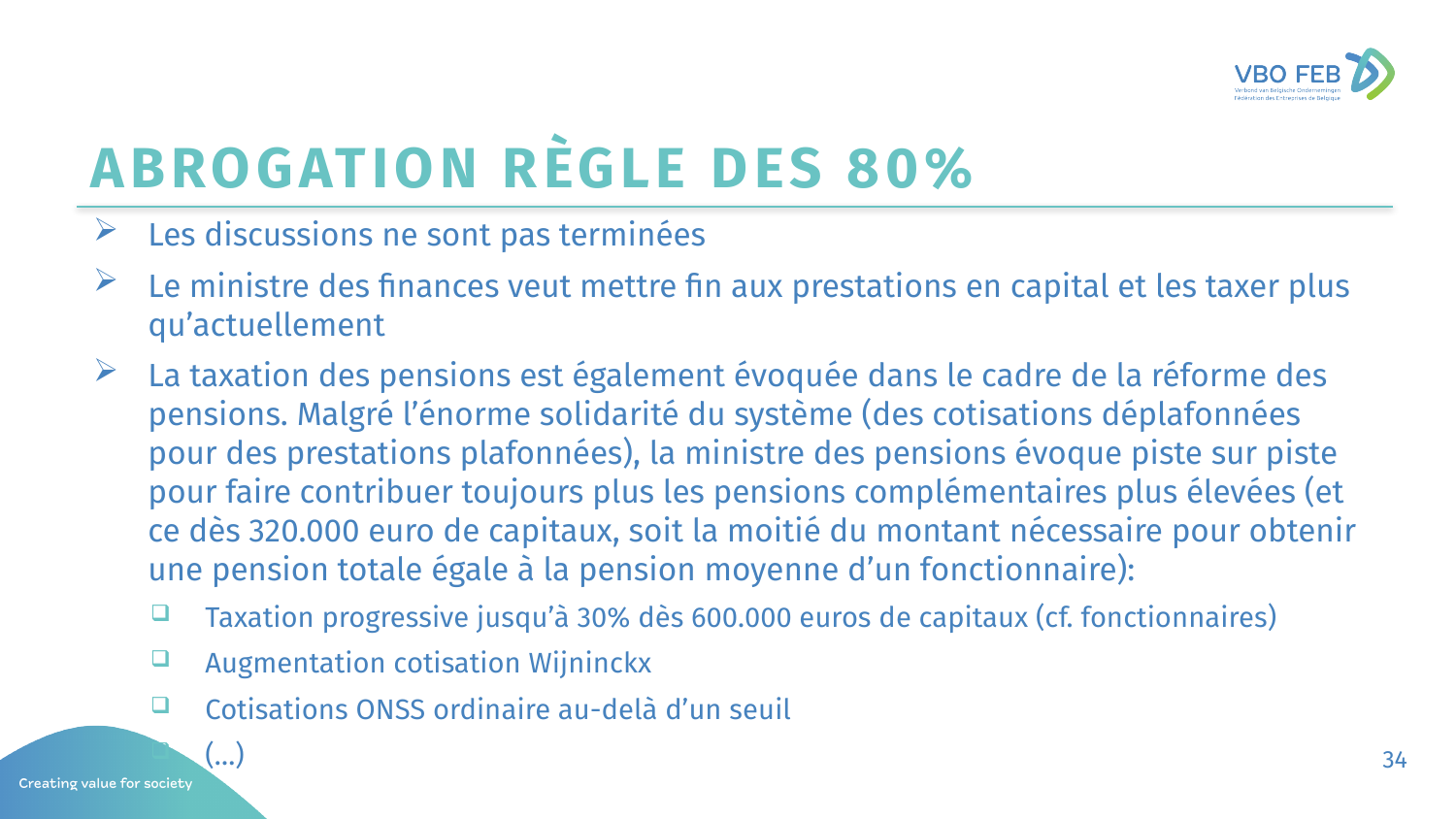

# Abrogation règle des 80%
Les discussions ne sont pas terminées
Le ministre des finances veut mettre fin aux prestations en capital et les taxer plus qu’actuellement
La taxation des pensions est également évoquée dans le cadre de la réforme des pensions. Malgré l’énorme solidarité du système (des cotisations déplafonnées pour des prestations plafonnées), la ministre des pensions évoque piste sur piste pour faire contribuer toujours plus les pensions complémentaires plus élevées (et ce dès 320.000 euro de capitaux, soit la moitié du montant nécessaire pour obtenir une pension totale égale à la pension moyenne d’un fonctionnaire):
Taxation progressive jusqu’à 30% dès 600.000 euros de capitaux (cf. fonctionnaires)
Augmentation cotisation Wijninckx
Cotisations ONSS ordinaire au-delà d’un seuil
(…)
34